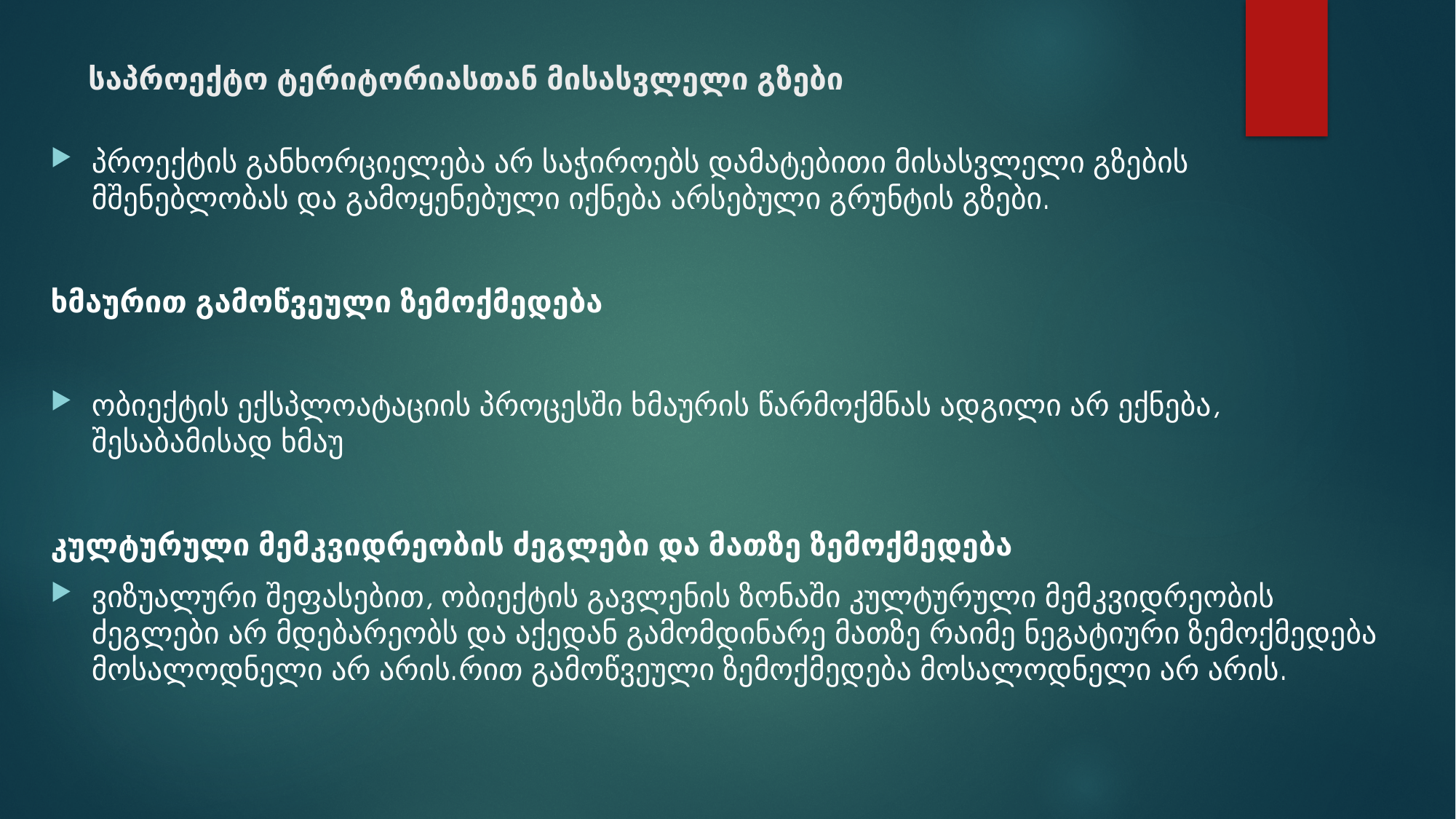

# საპროექტო ტერიტორიასთან მისასვლელი გზები
პროექტის განხორციელება არ საჭიროებს დამატებითი მისასვლელი გზების მშენებლობას და გამოყენებული იქნება არსებული გრუნტის გზები.

ხმაურით გამოწვეული ზემოქმედება

ობიექტის ექსპლოატაციის პროცესში ხმაურის წარმოქმნას ადგილი არ ექნება, შესაბამისად ხმაუ

კულტურული მემკვიდრეობის ძეგლები და მათზე ზემოქმედება
ვიზუალური შეფასებით, ობიექტის გავლენის ზონაში კულტურული მემკვიდრეობის ძეგლები არ მდებარეობს და აქედან გამომდინარე მათზე რაიმე ნეგატიური ზემოქმედება მოსალოდნელი არ არის.რით გამოწვეული ზემოქმედება მოსალოდნელი არ არის.